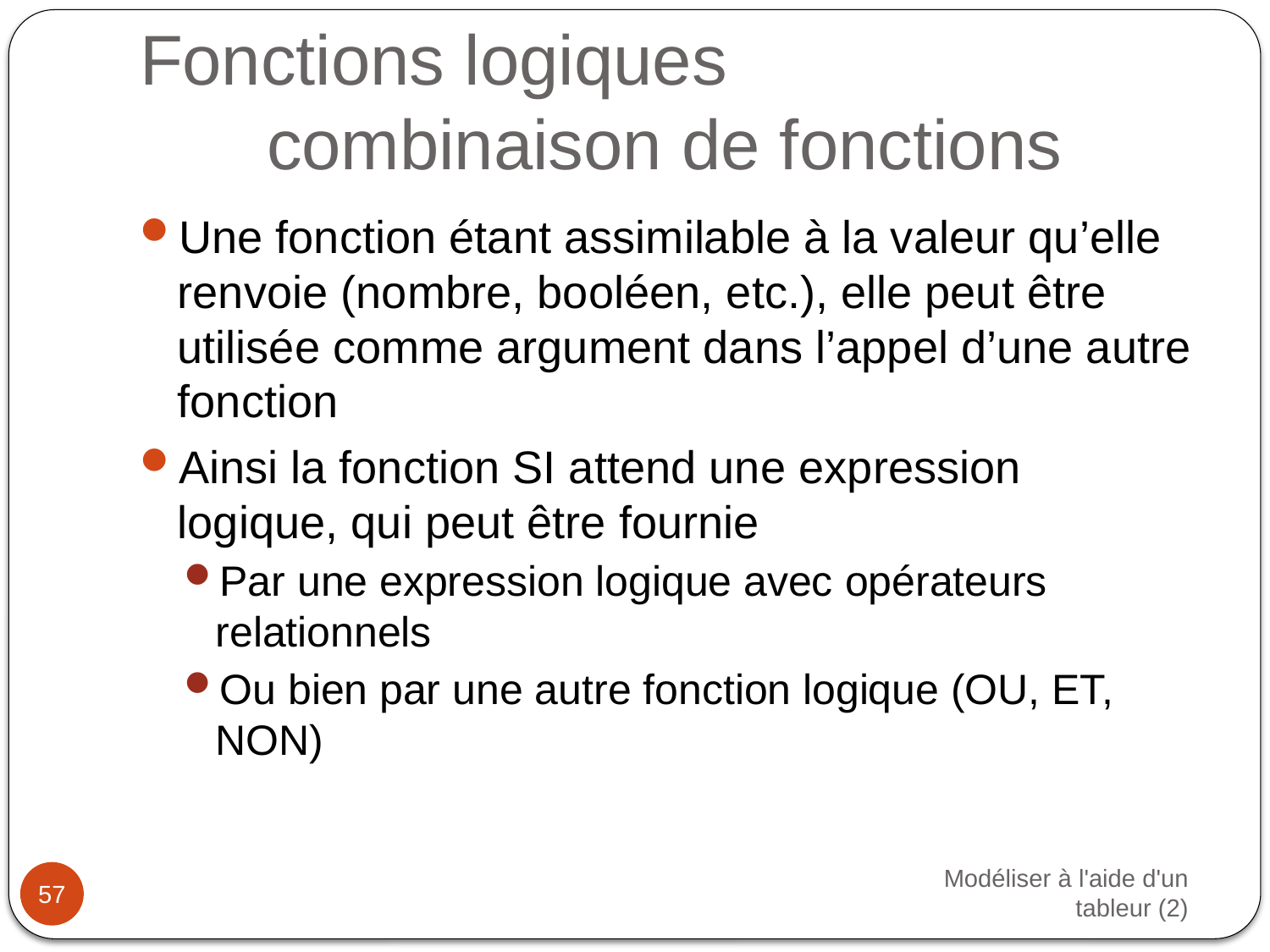

# Fonctions logiques combinaison de fonctions
Une fonction étant assimilable à la valeur qu’elle renvoie (nombre, booléen, etc.), elle peut être utilisée comme argument dans l’appel d’une autre fonction
Ainsi la fonction SI attend une expression logique, qui peut être fournie
Par une expression logique avec opérateurs relationnels
Ou bien par une autre fonction logique (OU, ET, NON)
Modéliser à l'aide d'un tableur (2)
57